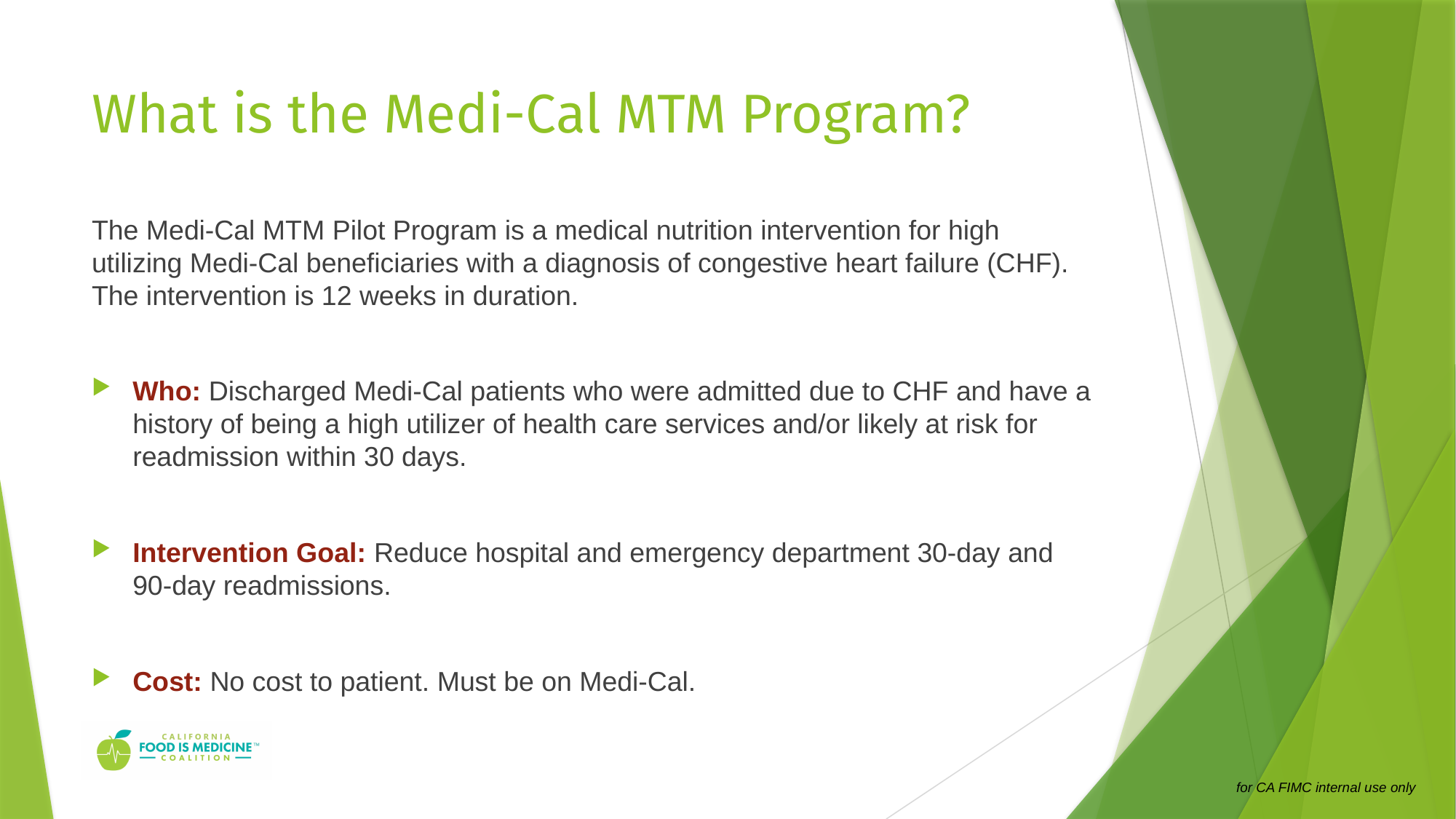

# What is the Medi-Cal MTM Program?
The Medi-Cal MTM Pilot Program is a medical nutrition intervention for high utilizing Medi-Cal beneficiaries with a diagnosis of congestive heart failure (CHF). The intervention is 12 weeks in duration.

Who: Discharged Medi-Cal patients who were admitted due to CHF and have a history of being a high utilizer of health care services and/or likely at risk for readmission within 30 days.

Intervention Goal: Reduce hospital and emergency department 30-day and 90-day readmissions.

Cost: No cost to patient. Must be on Medi-Cal.

for CA FIMC internal use only